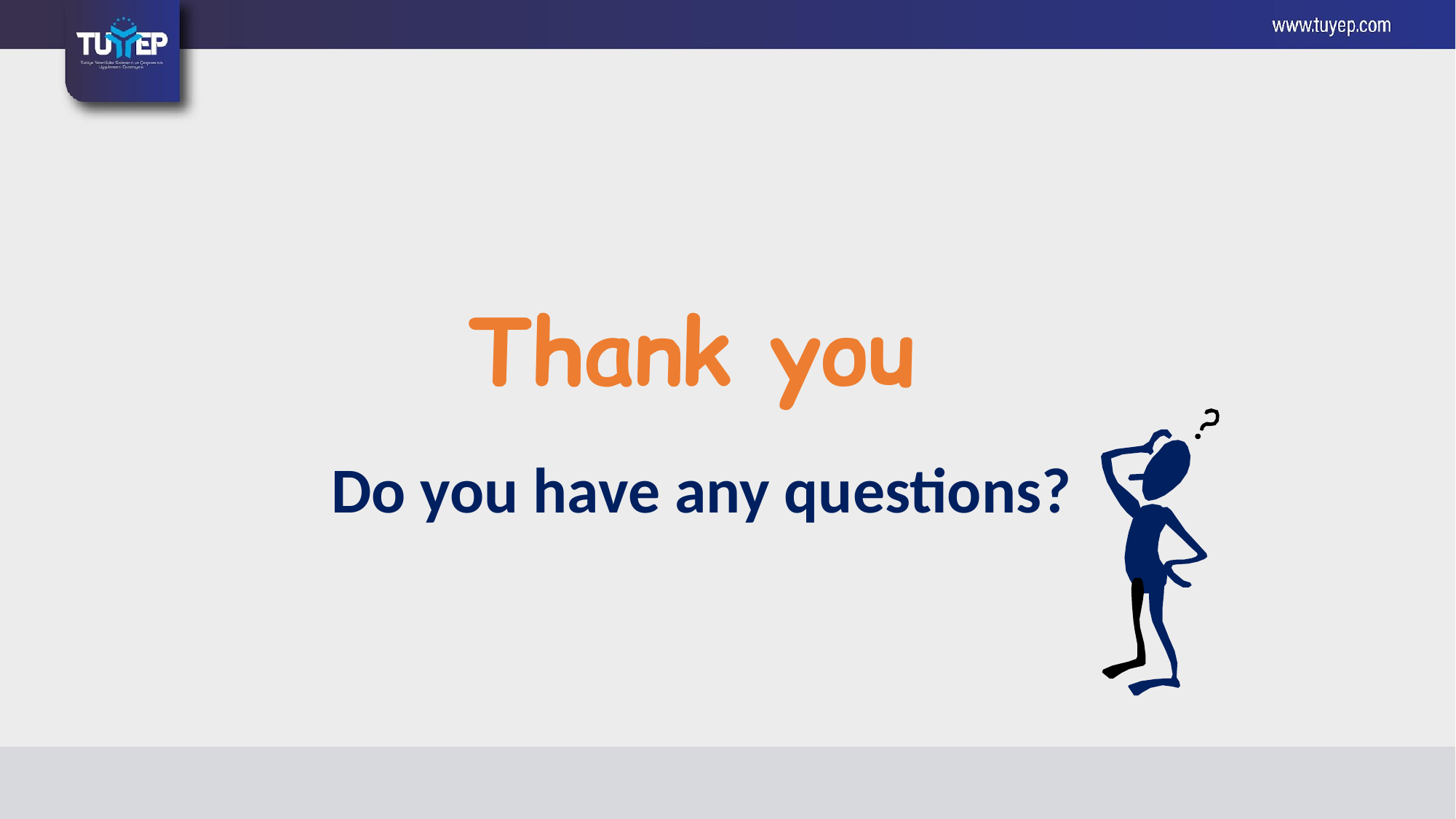

Thank you

Do you have any questions?